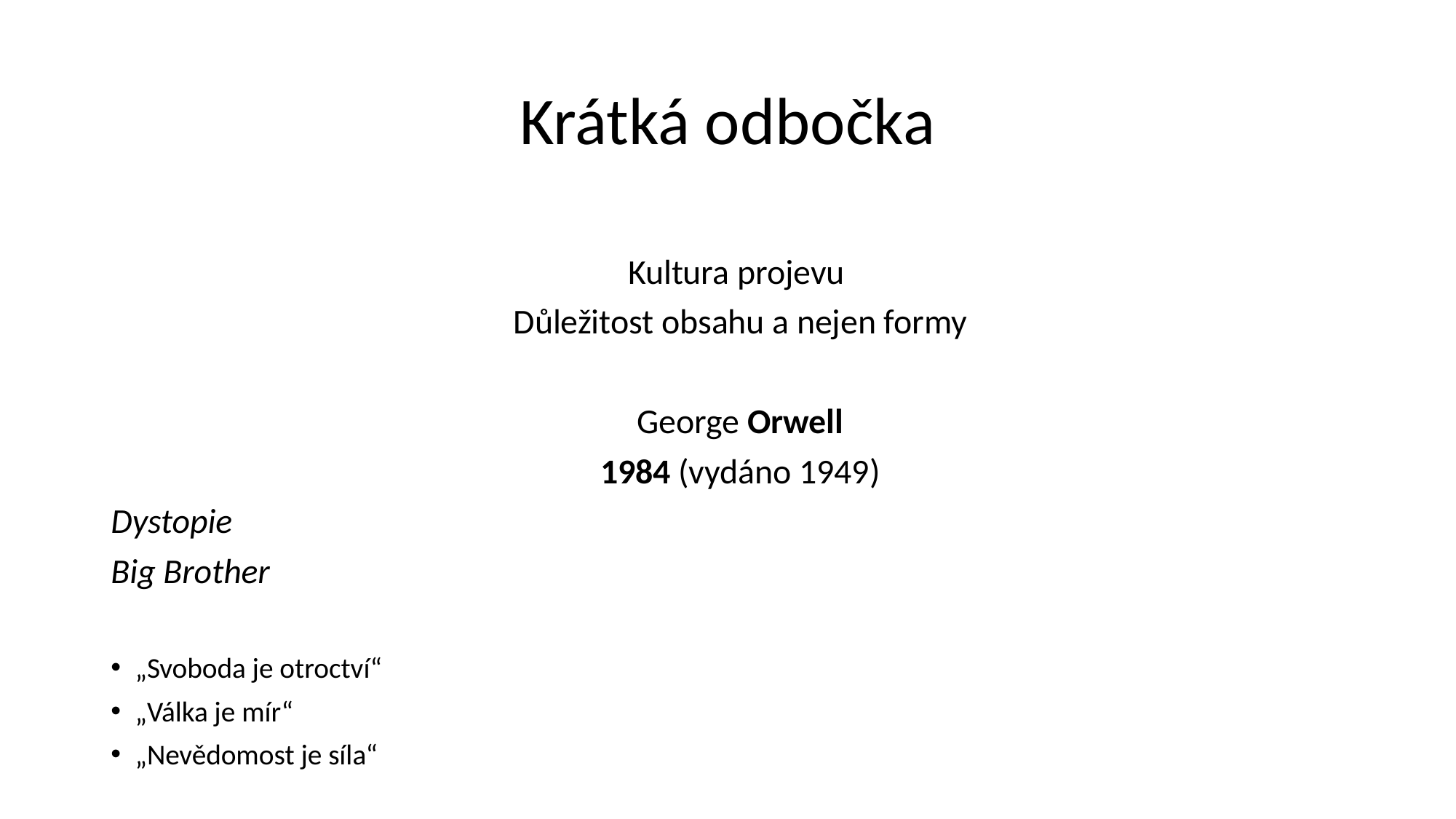

# Krátká odbočka

Kultura projevu
Důležitost obsahu a nejen formy

George Orwell
1984 (vydáno 1949)
Dystopie
Big Brother

„Svoboda je otroctví“
„Válka je mír“
„Nevědomost je síla“